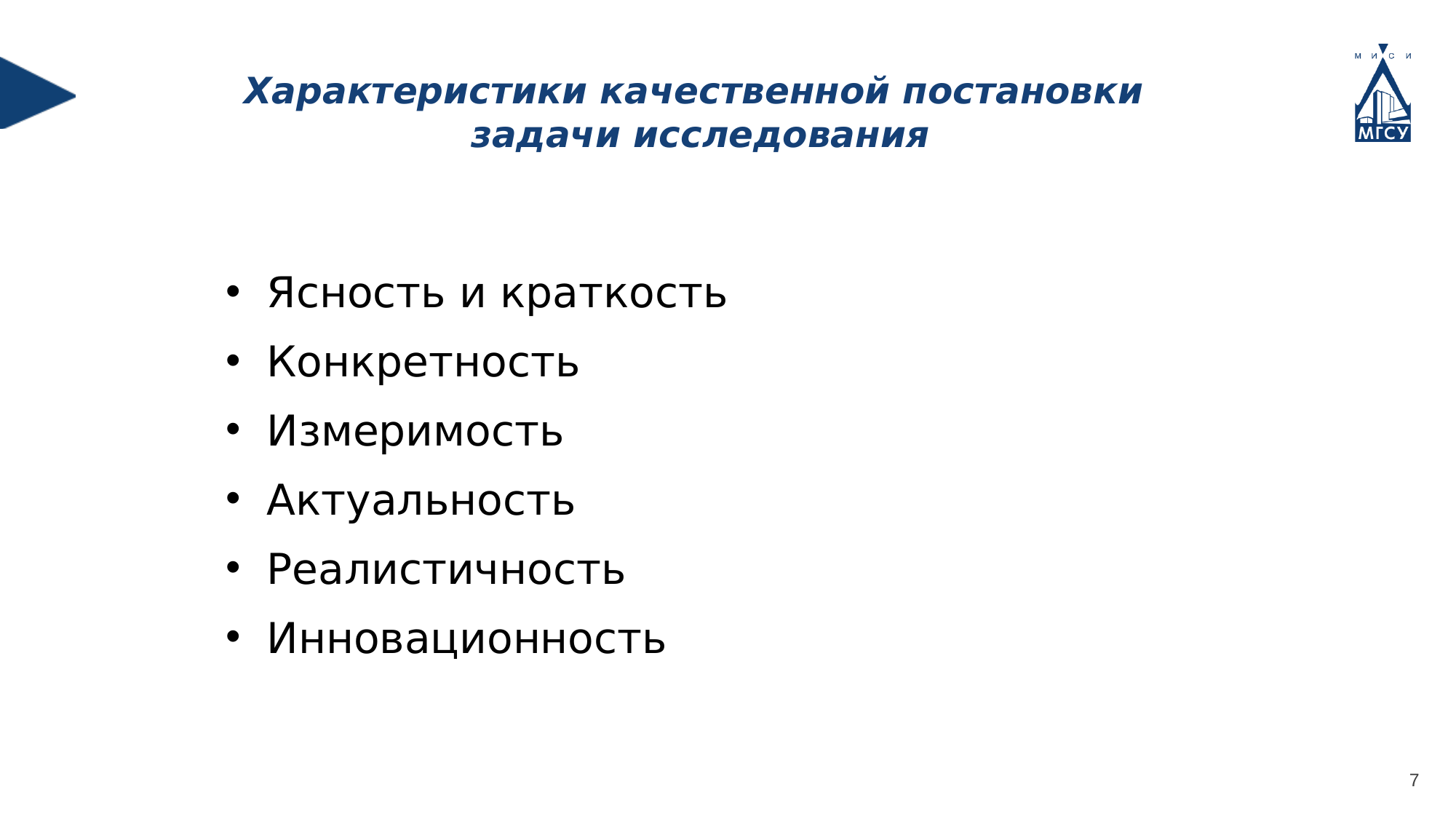

Характеристики качественной постановки
 задачи исследования
Ясность и краткость
Конкретность
Измеримость
Актуальность
Реалистичность
Инновационность